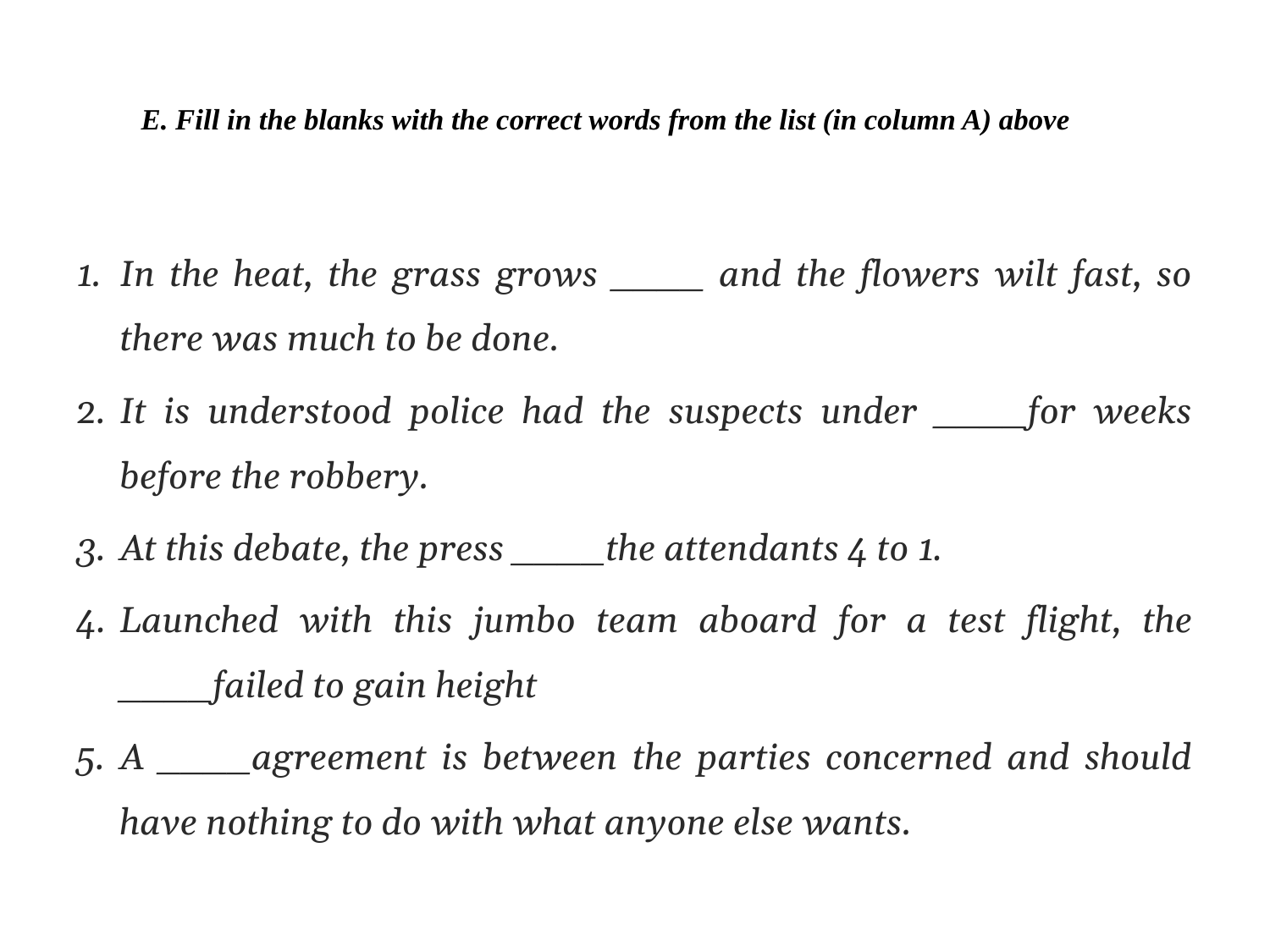

# E. Fill in the blanks with the correct words from the list (in column A) above
In the heat, the grass grows ____ and the flowers wilt fast, so there was much to be done.
It is understood police had the suspects under ____for weeks before the robbery.
At this debate, the press ____the attendants 4 to 1.
Launched with this jumbo team aboard for a test flight, the ____failed to gain height
A ____agreement is between the parties concerned and should have nothing to do with what anyone else wants.